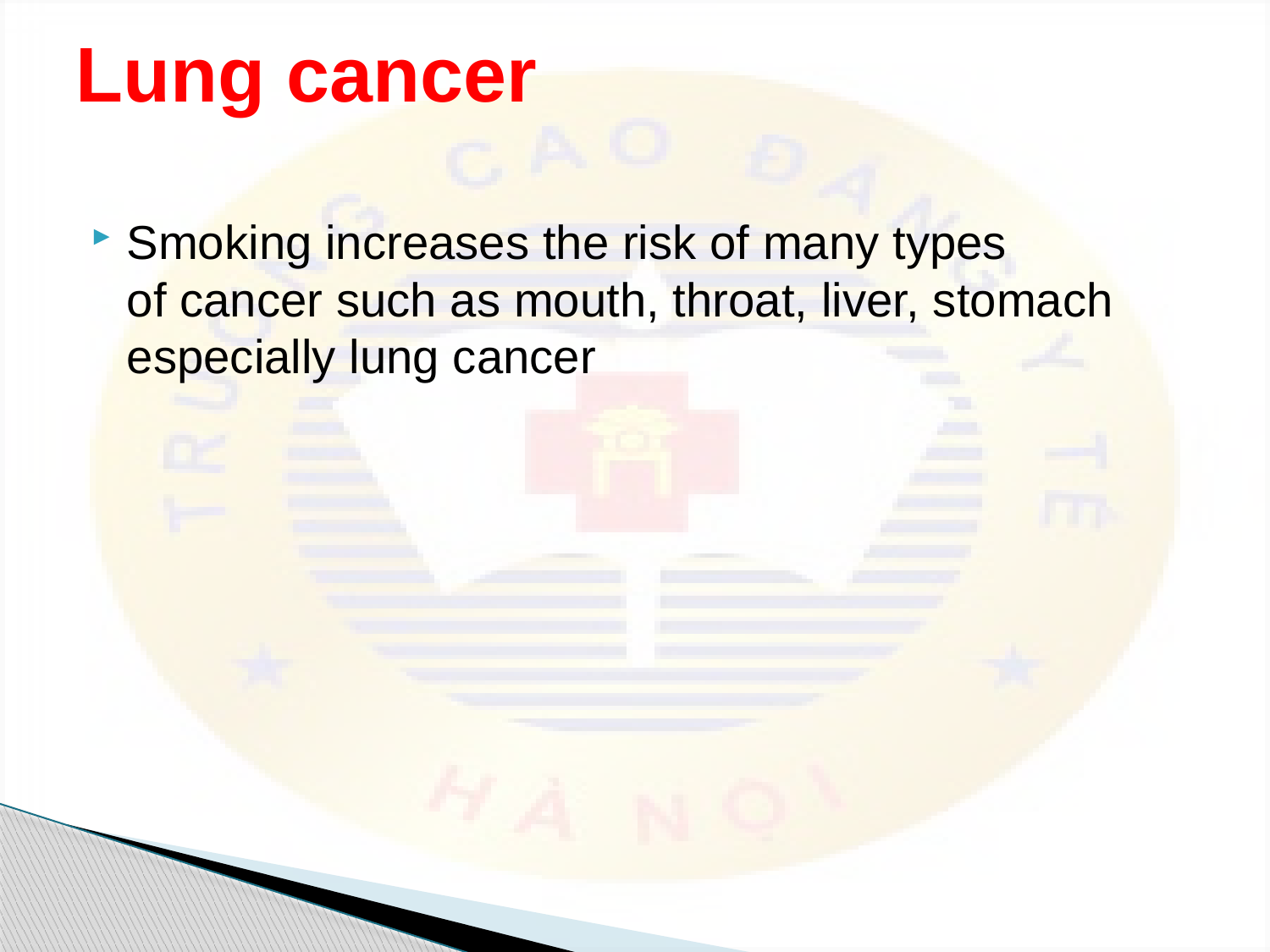

# Lung cancer
Smoking increases the risk of many types of cancer such as mouth, throat, liver, stomach especially lung cancer